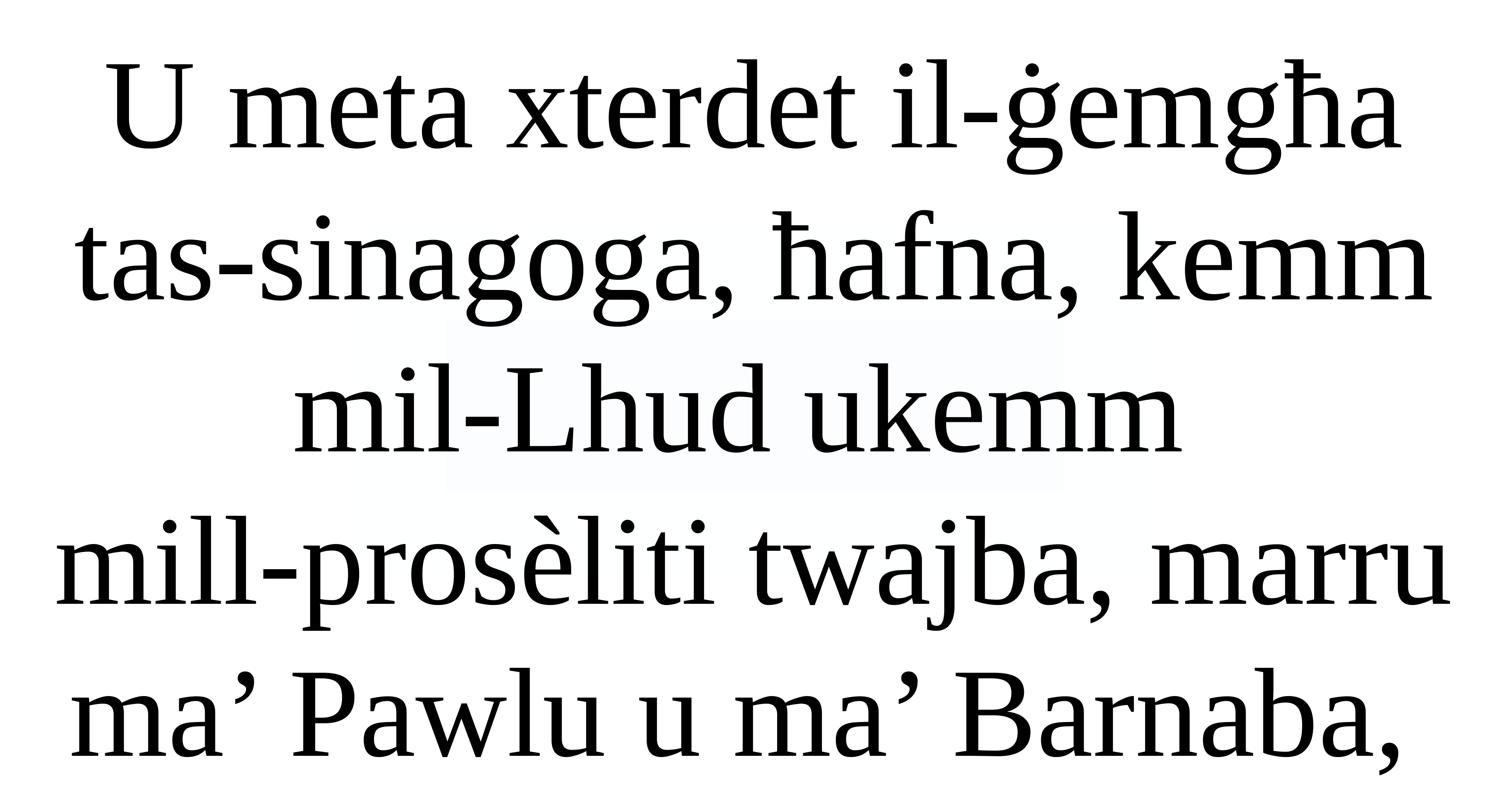

U meta xterdet il-ġemgħa tas-sinagoga, ħafna, kemm mil-Lhud ukemm
mill-prosèliti twajba, marru ma’ Pawlu u ma’ Barnaba,